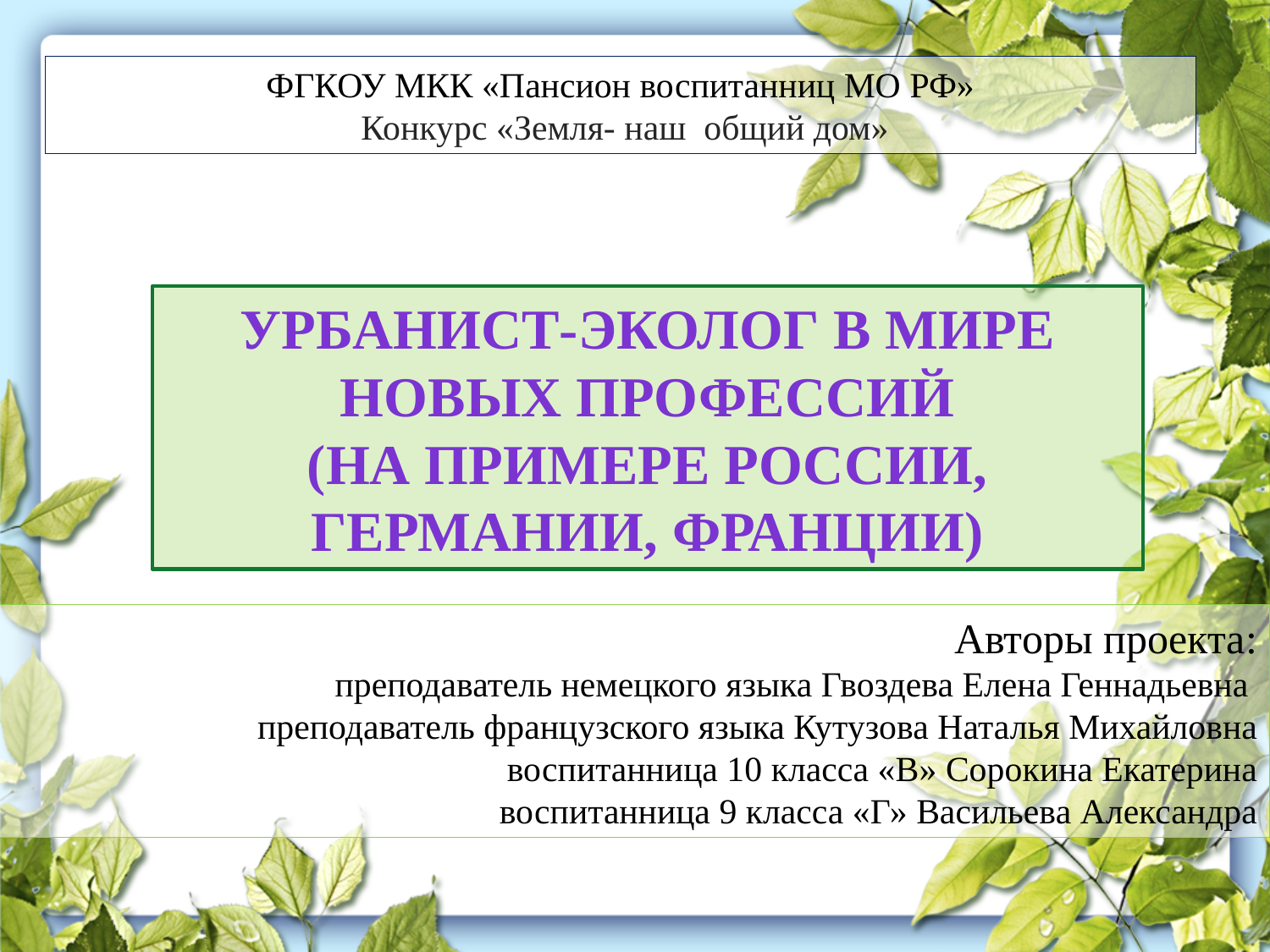

ФГКОУ МКК «Пансион воспитанниц МО РФ»
 Конкурс «Земля- наш  общий дом»
УРБАНИСТ-ЭКОЛОГ В МИРЕ НОВЫХ ПРОФЕССИЙ
(НА ПРИМЕРЕ РОССИИ, ГЕРМАНИИ, ФРАНЦИИ)
Авторы проекта:
преподаватель немецкого языка Гвоздева Елена Геннадьевна
преподаватель французского языка Кутузова Наталья Михайловна
воспитанница 10 класса «В» Сорокина Екатерина
 воспитанница 9 класса «Г» Васильева Александра